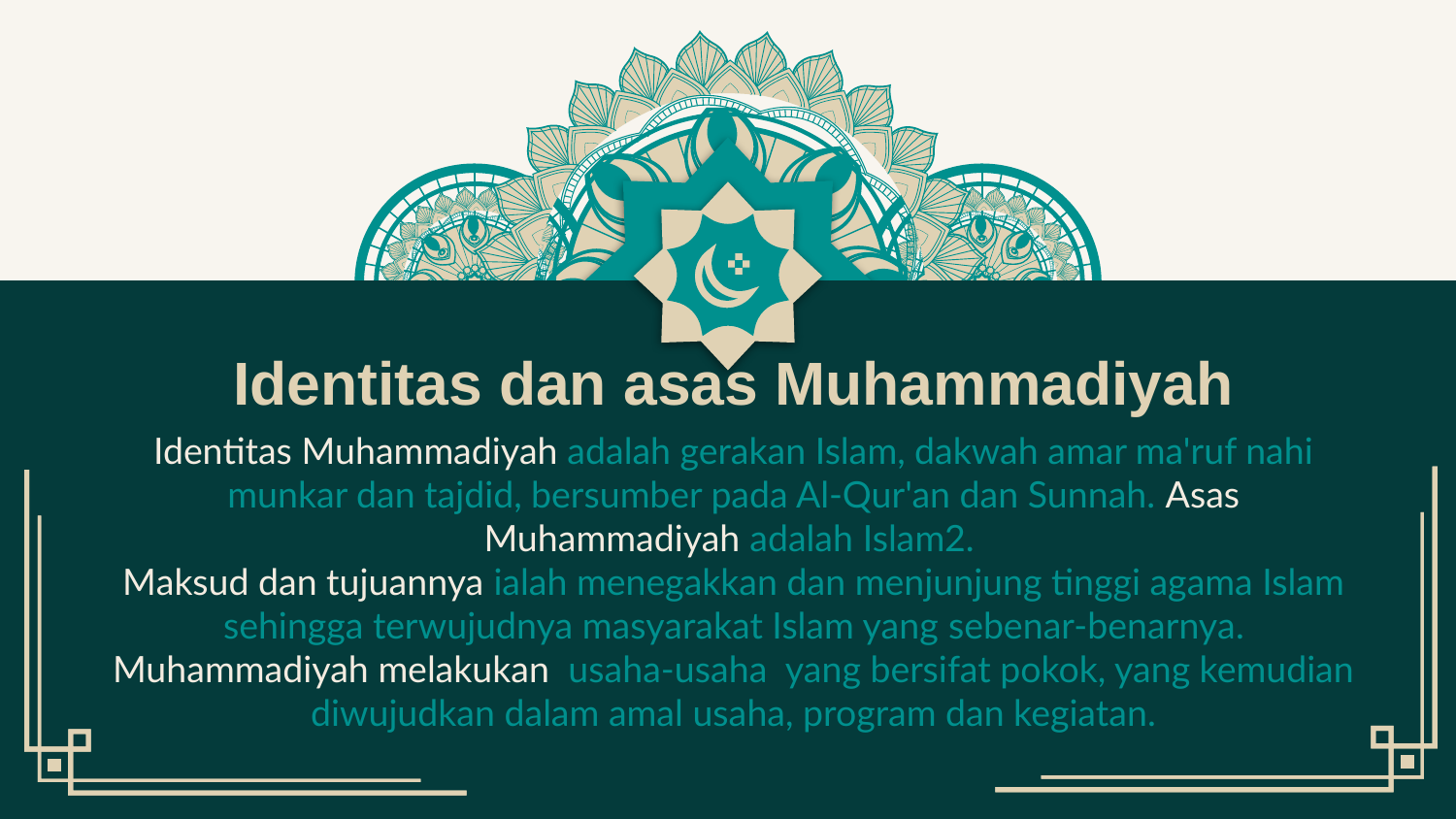

# Identitas dan asas Muhammadiyah
Identitas Muhammadiyah adalah gerakan Islam, dakwah amar ma'ruf nahi munkar dan tajdid, bersumber pada Al-Qur'an dan Sunnah. Asas Muhammadiyah adalah Islam2.
Maksud dan tujuannya ialah menegakkan dan menjunjung tinggi agama Islam sehingga terwujudnya masyarakat Islam yang sebenar-benarnya.
Muhammadiyah melakukan  usaha-usaha  yang bersifat pokok, yang kemudian diwujudkan dalam amal usaha, program dan kegiatan.